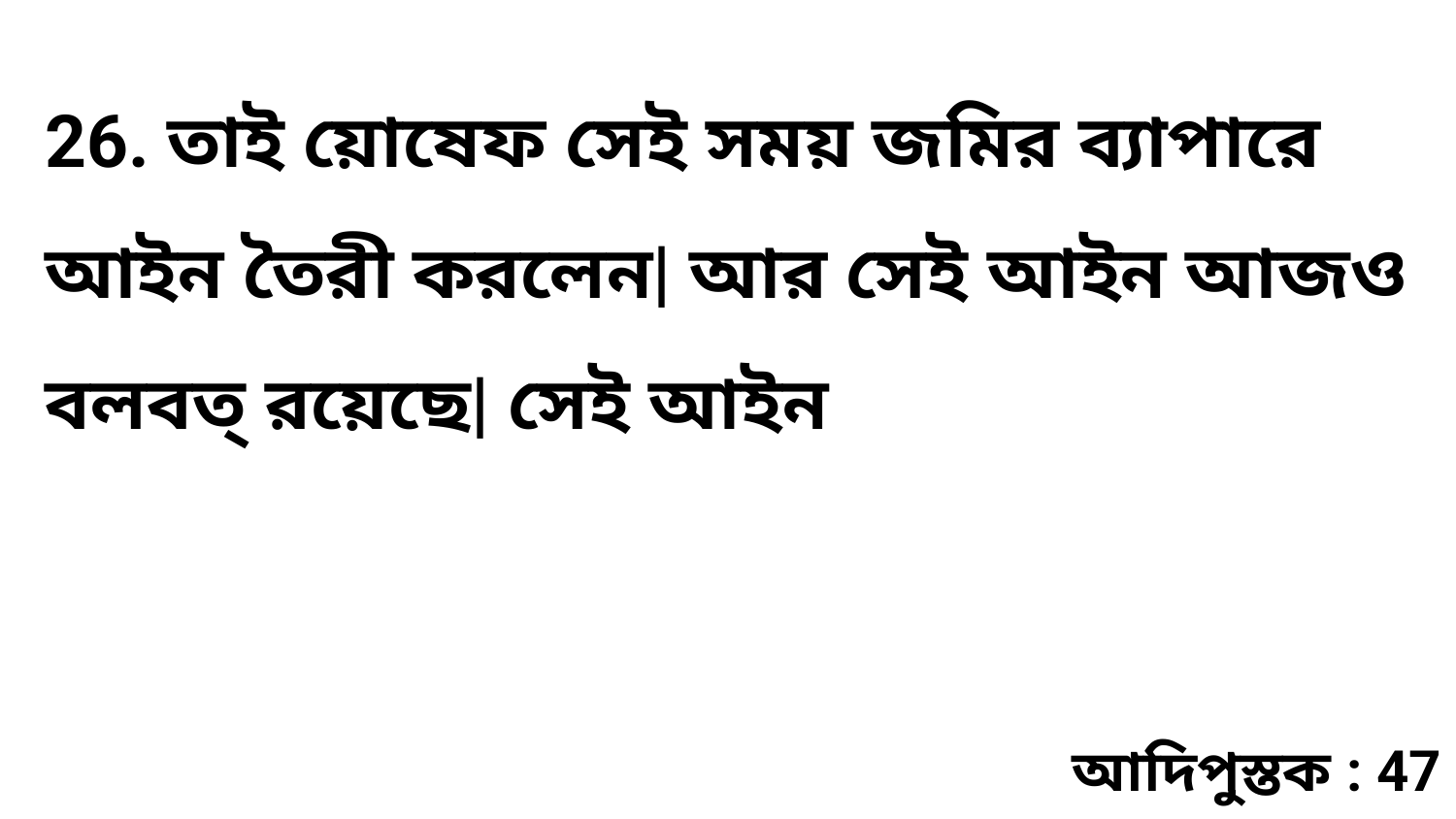

26. তাই য়োষেফ সেই সময় জমির ব্যাপারে আইন তৈরী করলেন| আর সেই আইন আজও বলবত্‌ রয়েছে| সেই আইন
আদিপুস্তক : 47